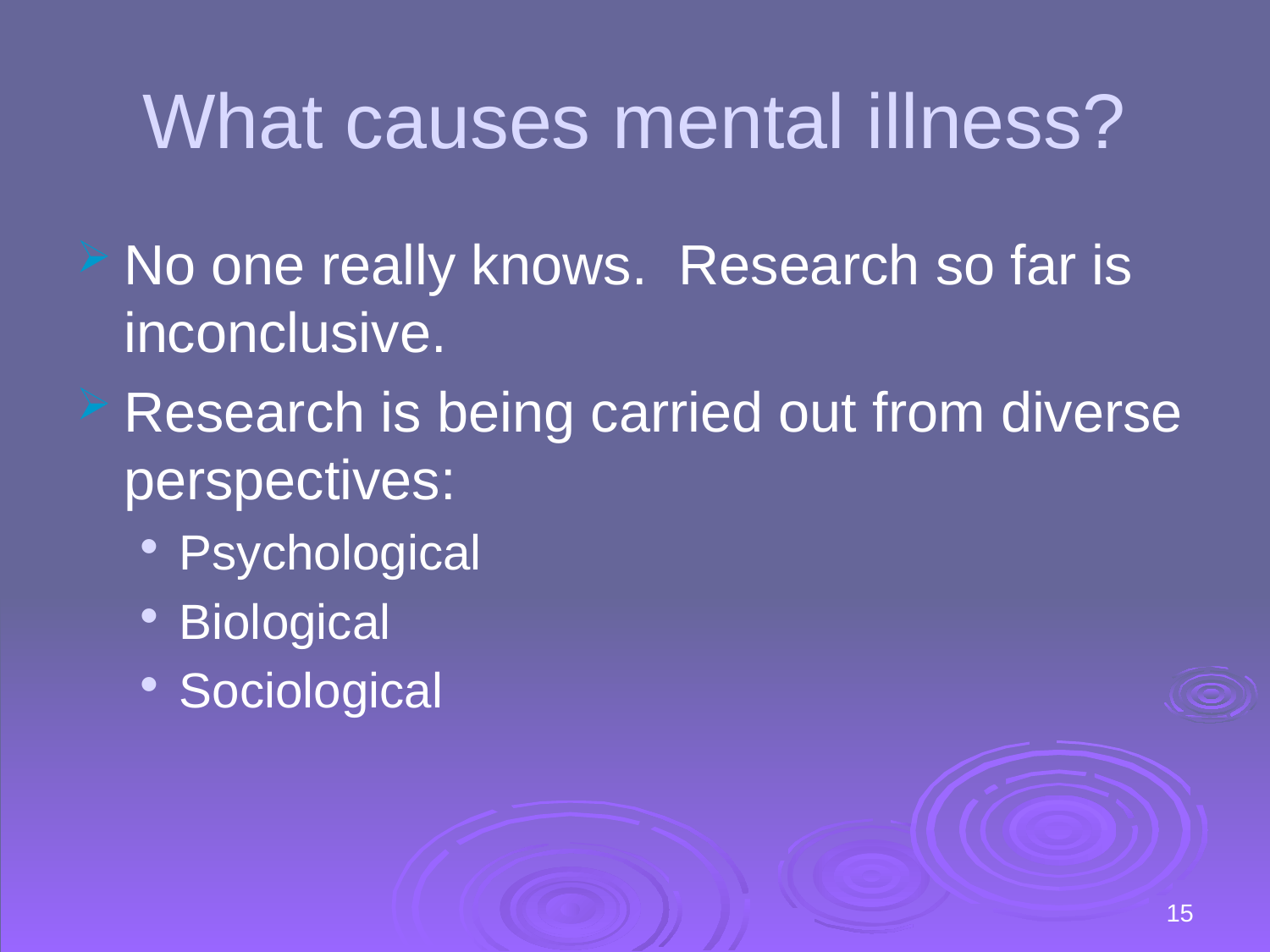

# What causes mental illness?
No one really knows.  Research so far is inconclusive.
Research is being carried out from diverse perspectives:
Psychological
Biological
Sociological
15